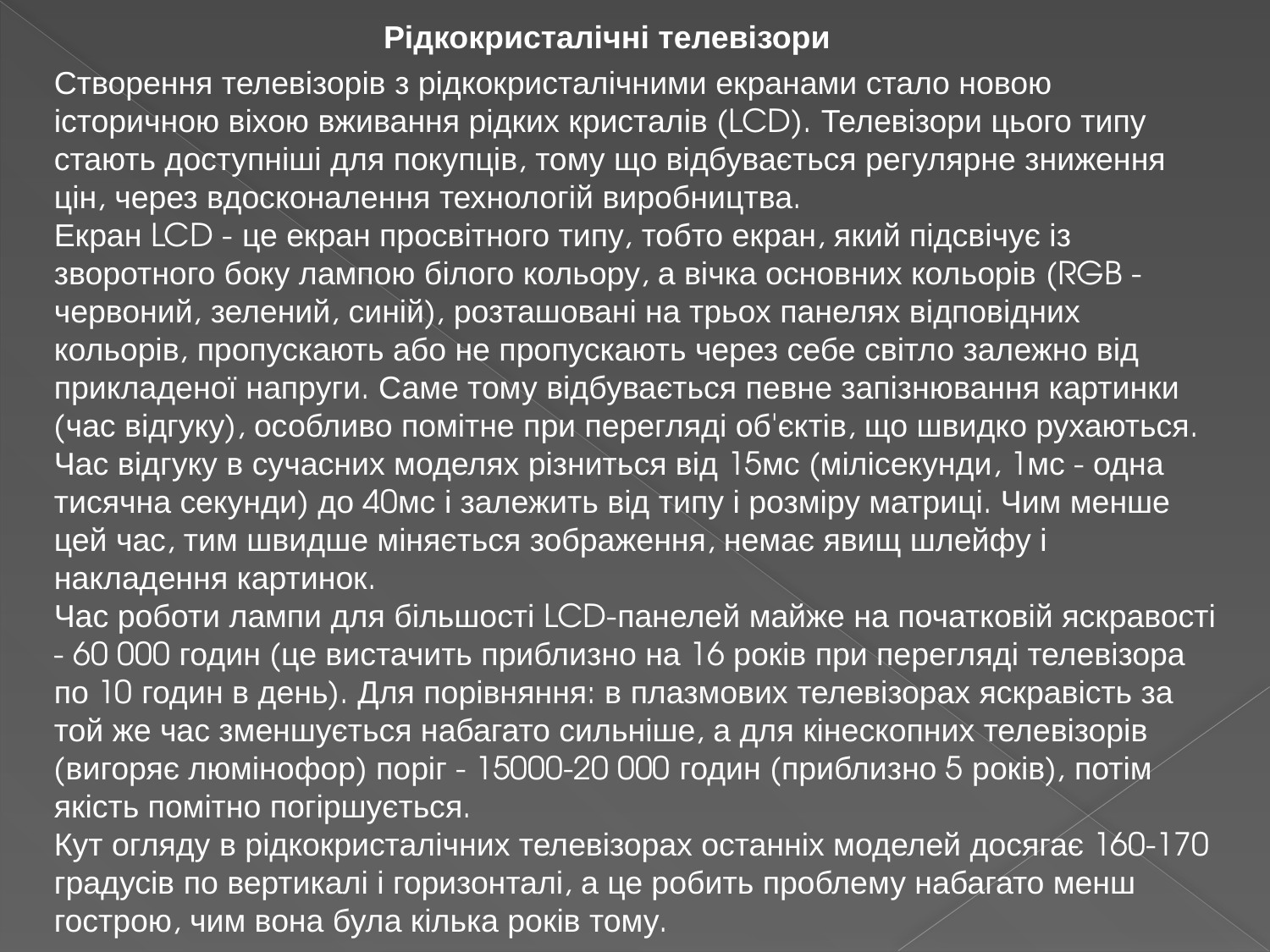

Рідкокристалічні телевізори
Створення телевізорів з рідкокристалічними екранами стало новою історичною віхою вживання рідких кристалів (LCD). Телевізори цього типу стають доступніші для покупців, тому що відбувається регулярне зниження цін, через вдосконалення технологій виробництва.
Екран LCD - це екран просвітного типу, тобто екран, який підсвічує із зворотного боку лампою білого кольору, а вічка основних кольорів (RGB - червоний, зелений, синій), розташовані на трьох панелях відповідних кольорів, пропускають або не пропускають через себе світло залежно від прикладеної напруги. Саме тому відбувається певне запізнювання картинки (час відгуку), особливо помітне при перегляді об'єктів, що швидко рухаються. Час відгуку в сучасних моделях різниться від 15мс (мілісекунди, 1мс - одна тисячна секунди) до 40мс і залежить від типу і розміру матриці. Чим менше цей час, тим швидше міняється зображення, немає явищ шлейфу і накладення картинок.
Час роботи лампи для більшості LCD-панелей майже на початковій яскравості - 60 000 годин (це вистачить приблизно на 16 років при перегляді телевізора по 10 годин в день). Для порівняння: в плазмових телевізорах яскравість за той же час зменшується набагато сильніше, а для кінескопних телевізорів (вигоряє люмінофор) поріг - 15000-20 000 годин (приблизно 5 років), потім якість помітно погіршується.
Кут огляду в рідкокристалічних телевізорах останніх моделей досягає 160-170 градусів по вертикалі і горизонталі, а це робить проблему набагато менш гострою, чим вона була кілька років тому.